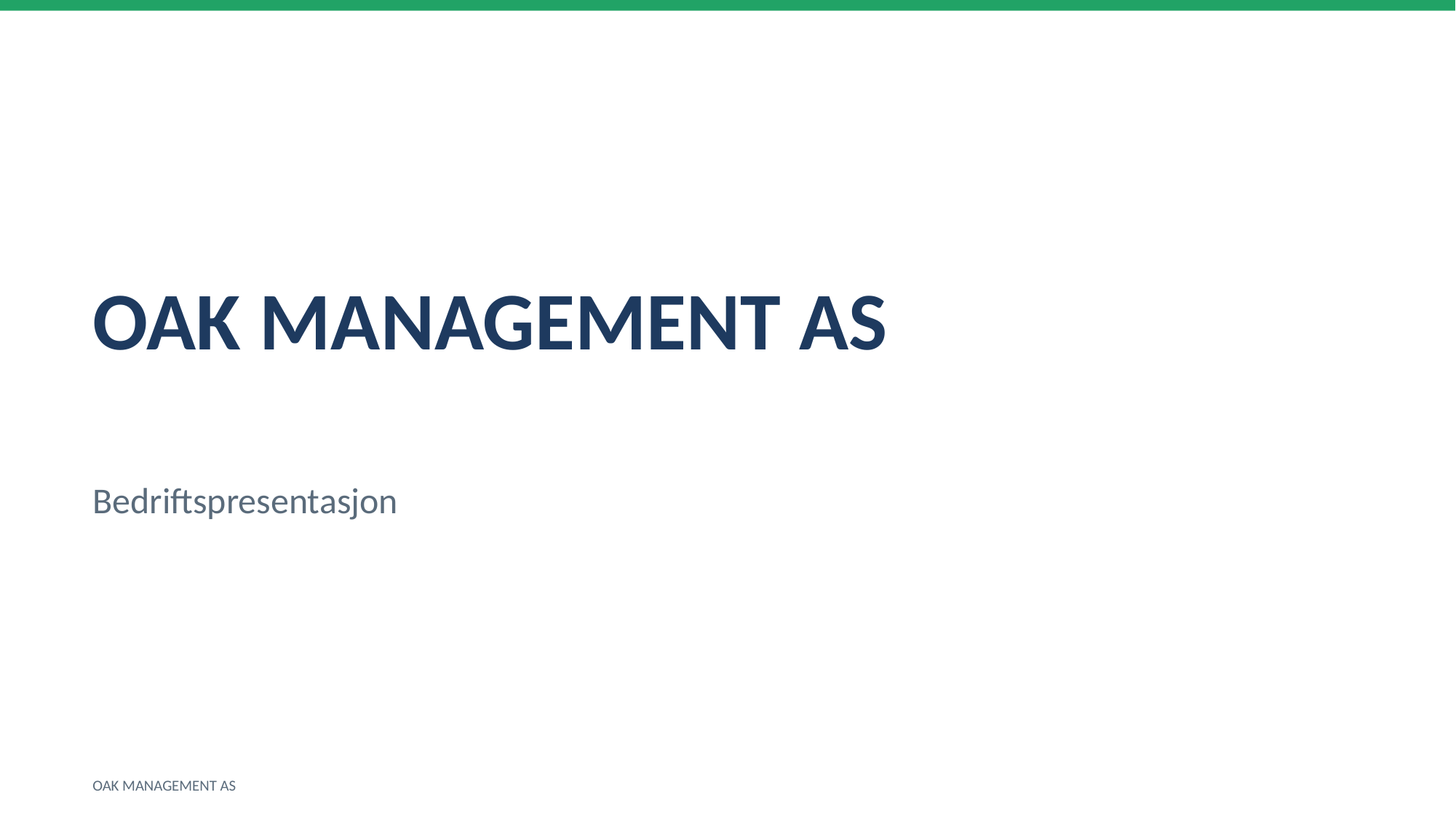

OAK MANAGEMENT AS
Bedriftspresentasjon
OAK MANAGEMENT AS